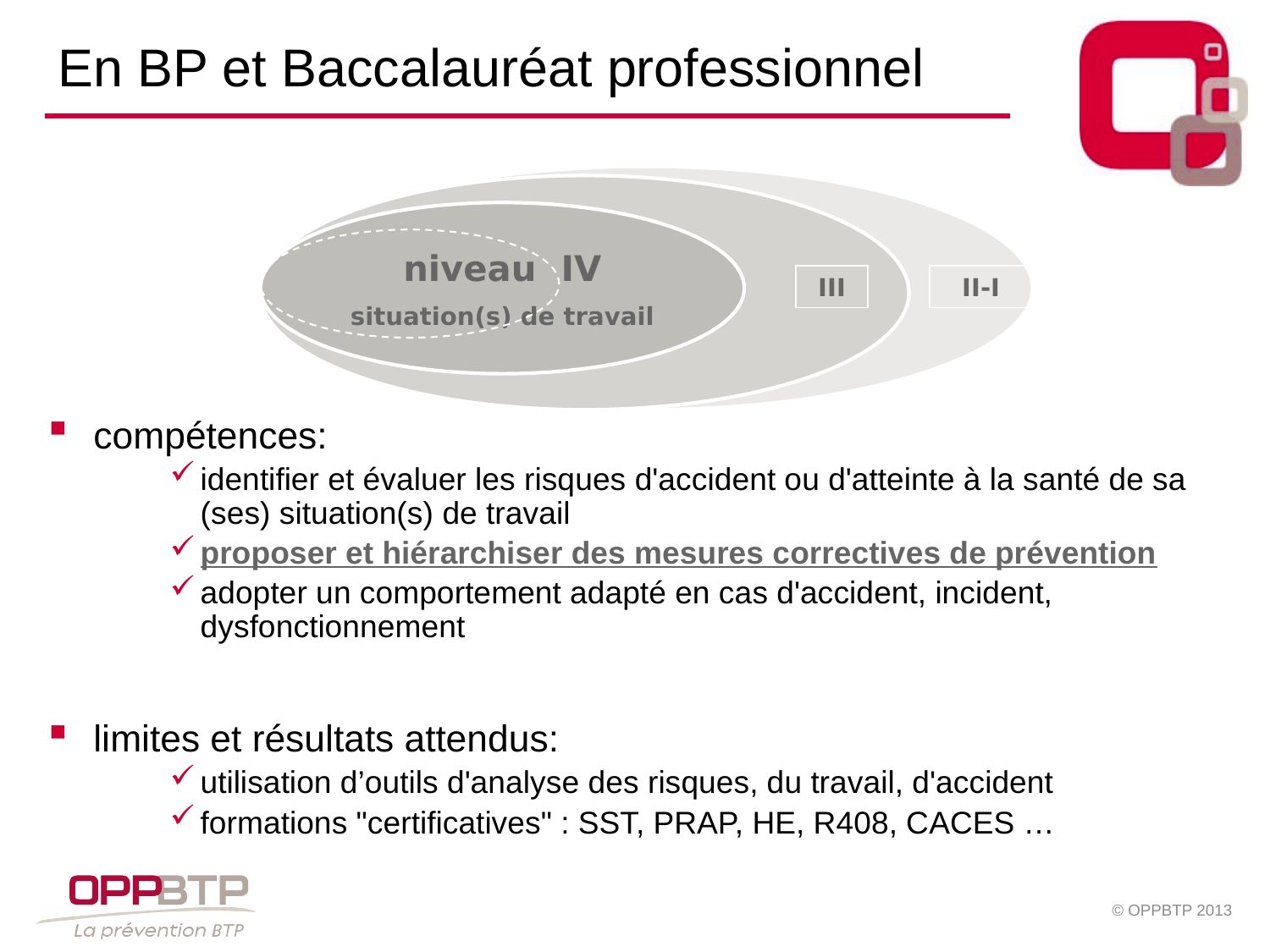

# En BP et Baccalauréat professionnel

niveau  IV
situation(s) de travail

III
II-I
compétences:
identifier et évaluer les risques d'accident ou d'atteinte à la santé de sa (ses) situation(s) de travail
proposer et hiérarchiser des mesures correctives de prévention
adopter un comportement adapté en cas d'accident, incident, dysfonctionnement

limites et résultats attendus:
utilisation d’outils d'analyse des risques, du travail, d'accident
formations "certificatives" : SST, PRAP, HE, R408, CACES …